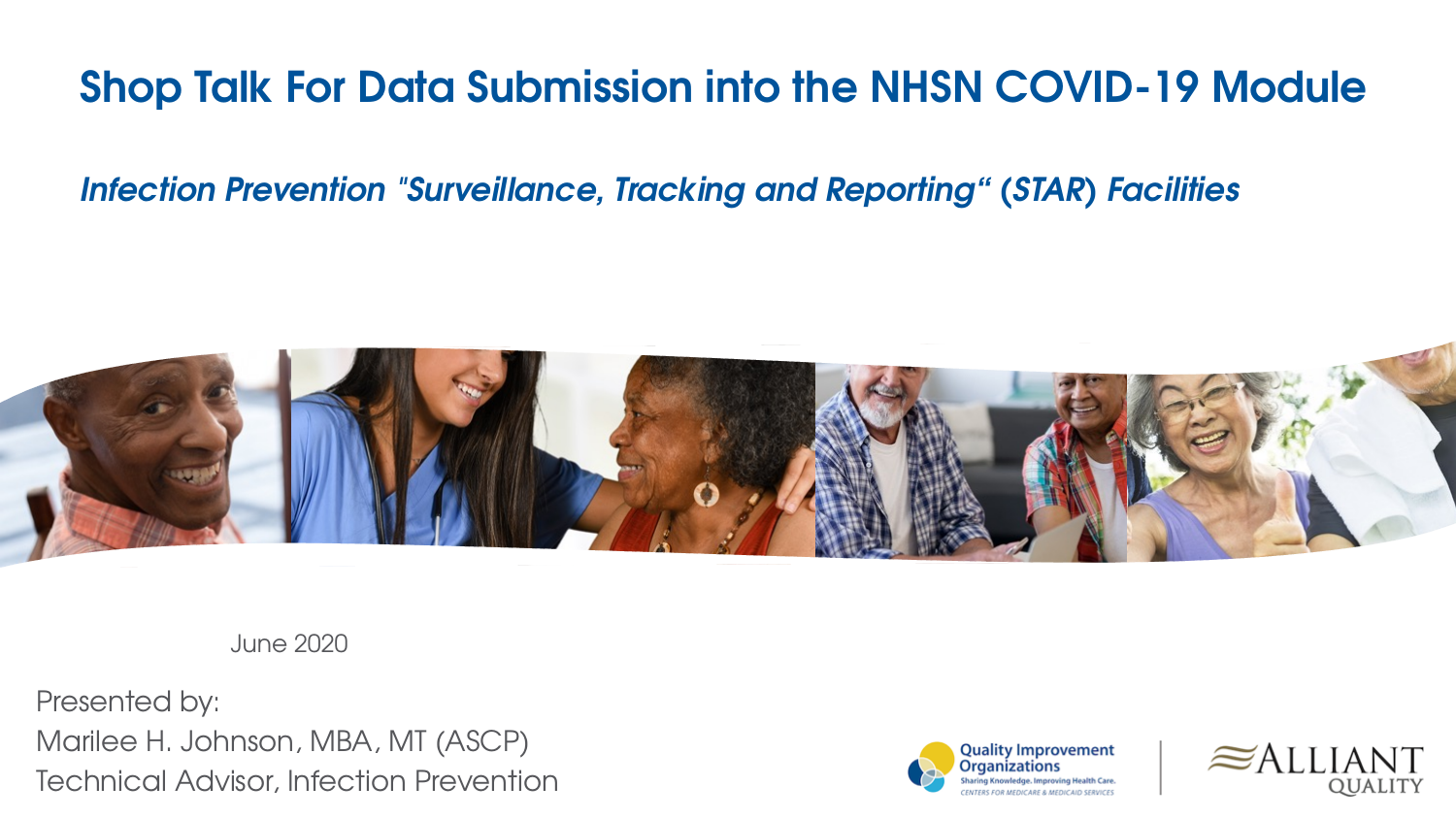

# Shop Talk For Data Submission into the NHSN COVID-19 Module Infection Prevention "Surveillance, Tracking and Reporting“ (STAR) Facilities
June 2020
Presented by:
Marilee H. Johnson, MBA, MT (ASCP)
Technical Advisor, Infection Prevention